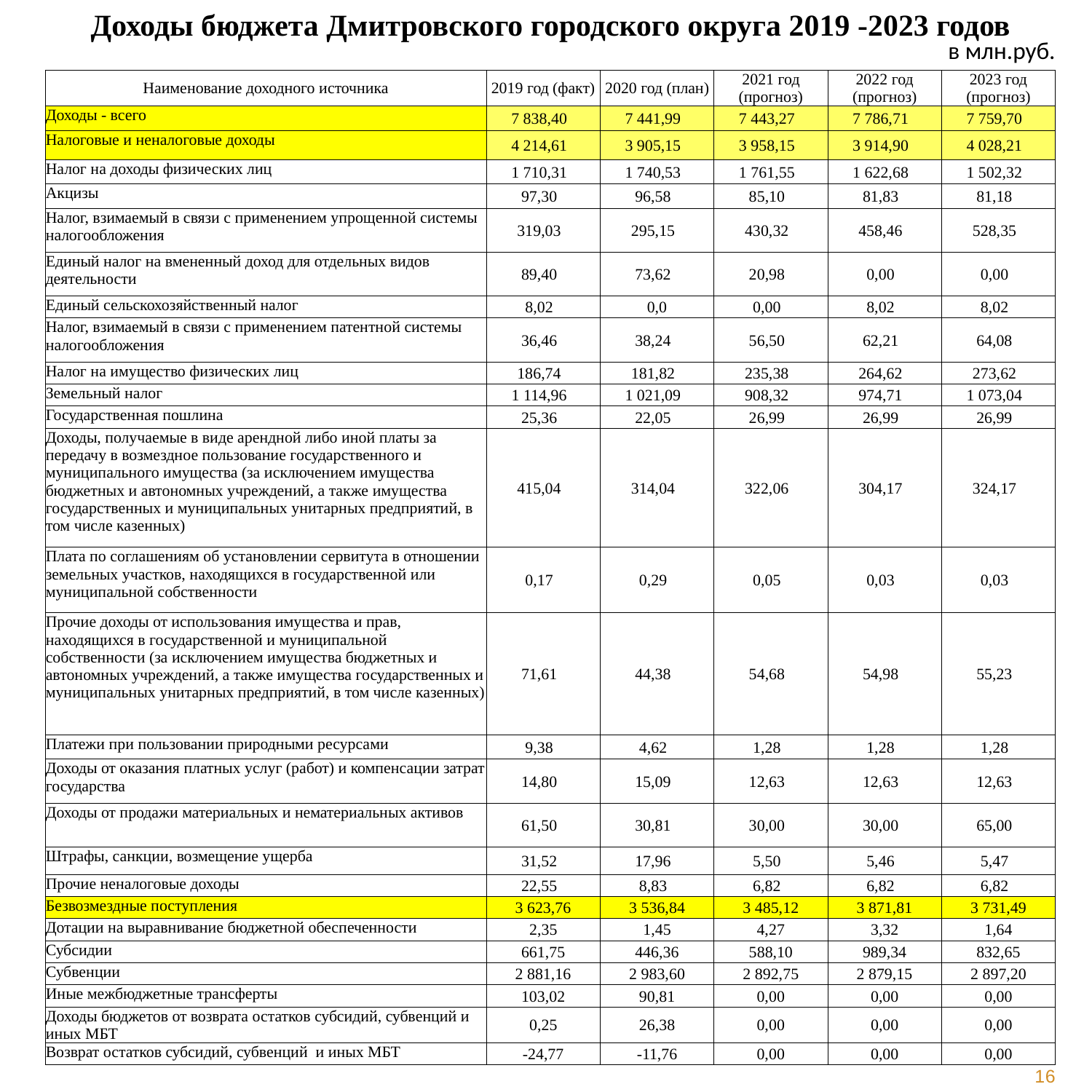

Доходы бюджета Дмитровского городского округа 2019 -2023 годов
в млн.руб.
| Наименование доходного источника | 2019 год (факт) | 2020 год (план) | 2021 год (прогноз) | 2022 год (прогноз) | 2023 год (прогноз) |
| --- | --- | --- | --- | --- | --- |
| Доходы - всего | 7 838,40 | 7 441,99 | 7 443,27 | 7 786,71 | 7 759,70 |
| Налоговые и неналоговые доходы | 4 214,61 | 3 905,15 | 3 958,15 | 3 914,90 | 4 028,21 |
| Налог на доходы физических лиц | 1 710,31 | 1 740,53 | 1 761,55 | 1 622,68 | 1 502,32 |
| Акцизы | 97,30 | 96,58 | 85,10 | 81,83 | 81,18 |
| Налог, взимаемый в связи с применением упрощенной системы налогообложения | 319,03 | 295,15 | 430,32 | 458,46 | 528,35 |
| Единый налог на вмененный доход для отдельных видов деятельности | 89,40 | 73,62 | 20,98 | 0,00 | 0,00 |
| Единый сельскохозяйственный налог | 8,02 | 0,0 | 0,00 | 8,02 | 8,02 |
| Налог, взимаемый в связи с применением патентной системы налогообложения | 36,46 | 38,24 | 56,50 | 62,21 | 64,08 |
| Налог на имущество физических лиц | 186,74 | 181,82 | 235,38 | 264,62 | 273,62 |
| Земельный налог | 1 114,96 | 1 021,09 | 908,32 | 974,71 | 1 073,04 |
| Государственная пошлина | 25,36 | 22,05 | 26,99 | 26,99 | 26,99 |
| Доходы, получаемые в виде арендной либо иной платы за передачу в возмездное пользование государственного и муниципального имущества (за исключением имущества бюджетных и автономных учреждений, а также имущества государственных и муниципальных унитарных предприятий, в том числе казенных) | 415,04 | 314,04 | 322,06 | 304,17 | 324,17 |
| Плата по соглашениям об установлении сервитута в отношении земельных участков, находящихся в государственной или муниципальной собственности | 0,17 | 0,29 | 0,05 | 0,03 | 0,03 |
| Прочие доходы от использования имущества и прав, находящихся в государственной и муниципальной собственности (за исключением имущества бюджетных и автономных учреждений, а также имущества государственных и муниципальных унитарных предприятий, в том числе казенных) | 71,61 | 44,38 | 54,68 | 54,98 | 55,23 |
| Платежи при пользовании природными ресурсами | 9,38 | 4,62 | 1,28 | 1,28 | 1,28 |
| Доходы от оказания платных услуг (работ) и компенсации затрат государства | 14,80 | 15,09 | 12,63 | 12,63 | 12,63 |
| Доходы от продажи материальных и нематериальных активов | 61,50 | 30,81 | 30,00 | 30,00 | 65,00 |
| Штрафы, санкции, возмещение ущерба | 31,52 | 17,96 | 5,50 | 5,46 | 5,47 |
| Прочие неналоговые доходы | 22,55 | 8,83 | 6,82 | 6,82 | 6,82 |
| Безвозмездные поступления | 3 623,76 | 3 536,84 | 3 485,12 | 3 871,81 | 3 731,49 |
| Дотации на выравнивание бюджетной обеспеченности | 2,35 | 1,45 | 4,27 | 3,32 | 1,64 |
| Субсидии | 661,75 | 446,36 | 588,10 | 989,34 | 832,65 |
| Субвенции | 2 881,16 | 2 983,60 | 2 892,75 | 2 879,15 | 2 897,20 |
| Иные межбюджетные трансферты | 103,02 | 90,81 | 0,00 | 0,00 | 0,00 |
| Доходы бюджетов от возврата остатков субсидий, субвенций и иных МБТ | 0,25 | 26,38 | 0,00 | 0,00 | 0,00 |
| Возврат остатков субсидий, субвенций и иных МБТ | -24,77 | -11,76 | 0,00 | 0,00 | 0,00 |
16